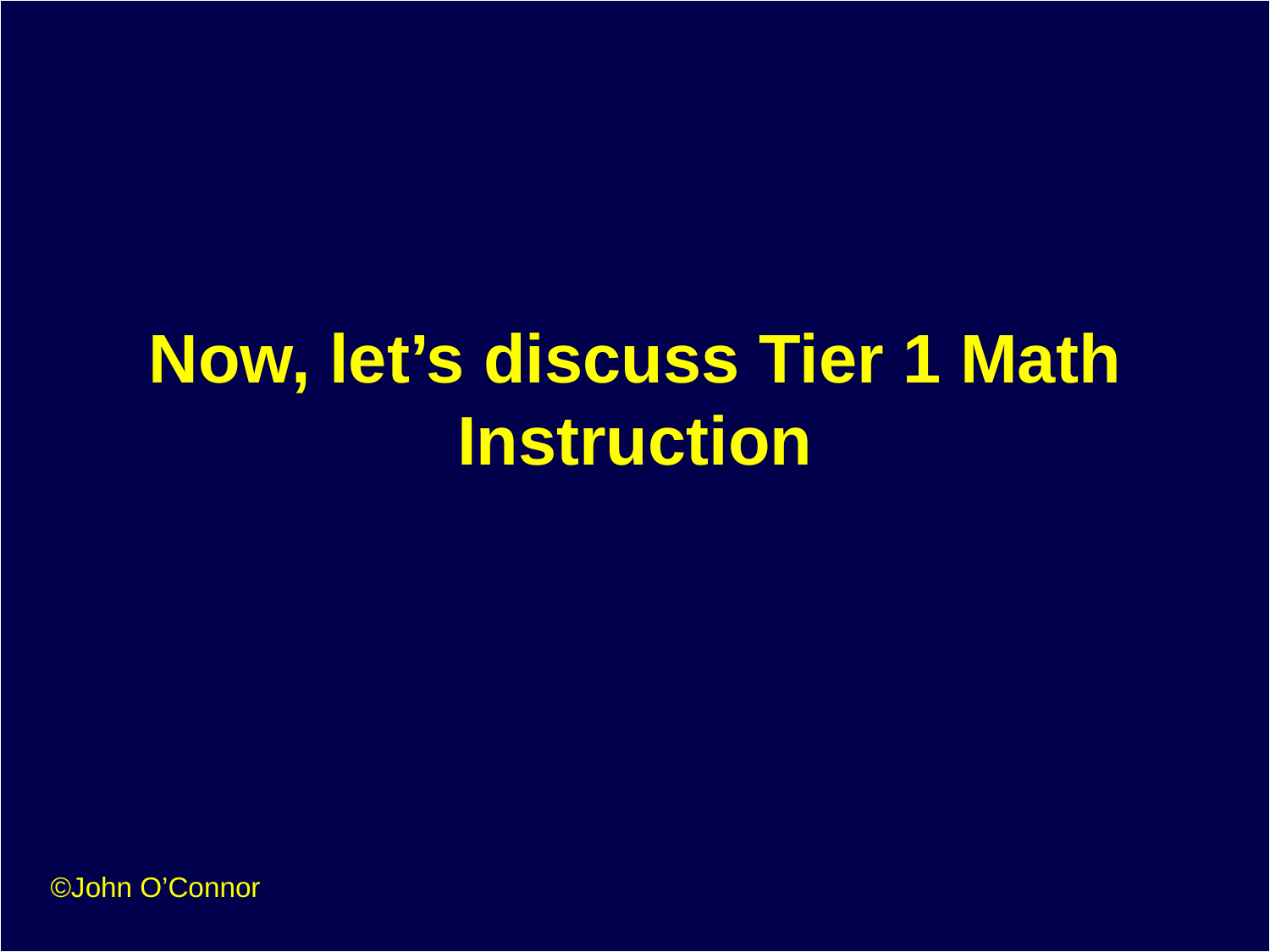

# Now, let’s discuss Tier 1 Math Instruction